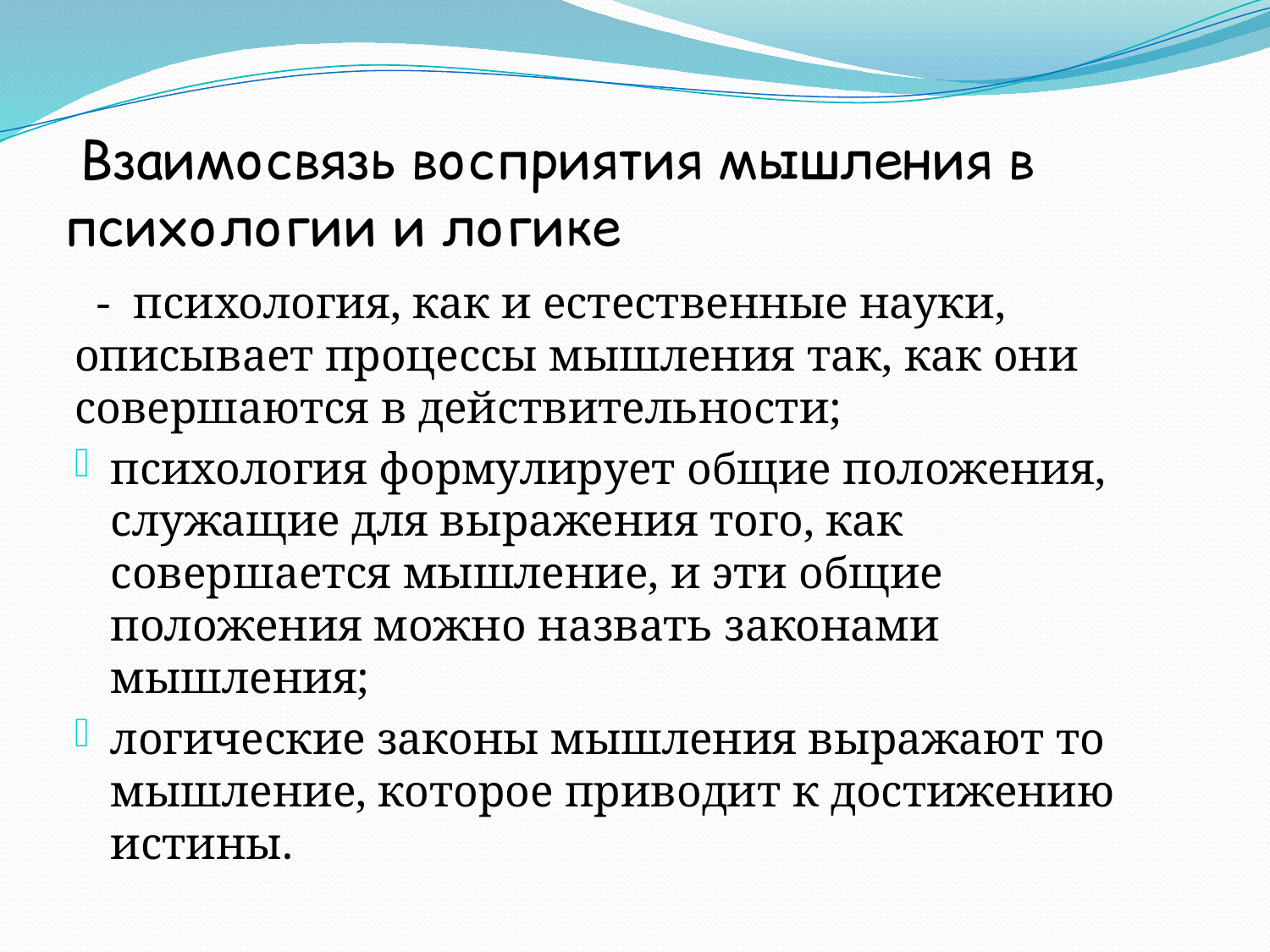

# Взаимосвязь восприятия мышления в психологии и логике
  -  психология, как и естественные науки, описывает процессы мышления так, как они совершаются в действительности;
психология формулирует общие положения, служащие для выражения того, как совершается мышление, и эти общие положения можно назвать законами мышления;
логические законы мышления выражают то мышление, которое приводит к достижению истины.